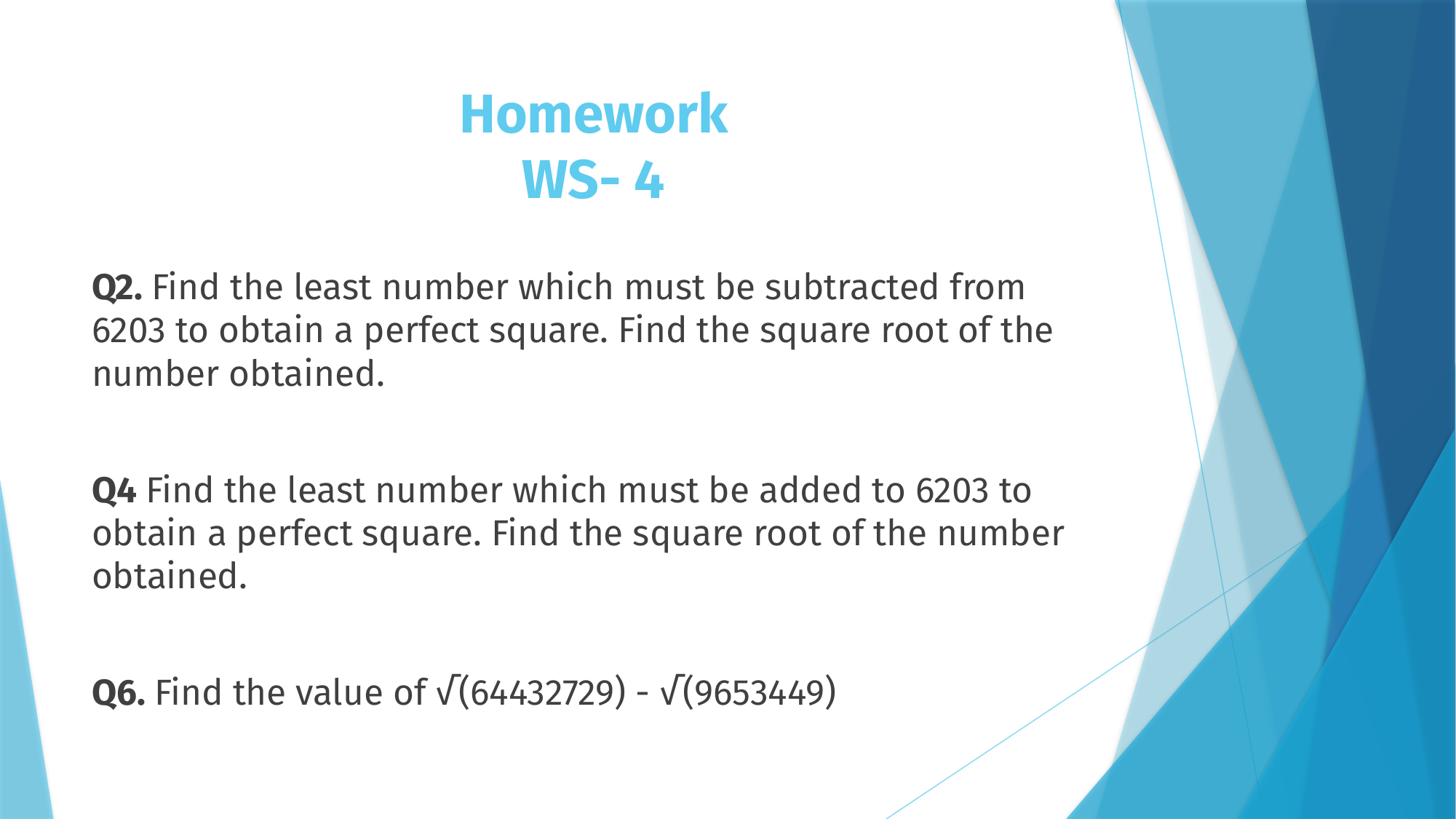

# Homework WS- 4
Q2. Find the least number which must be subtracted from 6203 to obtain a perfect square. Find the square root of the number obtained.

Q4 Find the least number which must be added to 6203 to obtain a perfect square. Find the square root of the number obtained.

Q6. Find the value of √(64432729) - √(9653449)